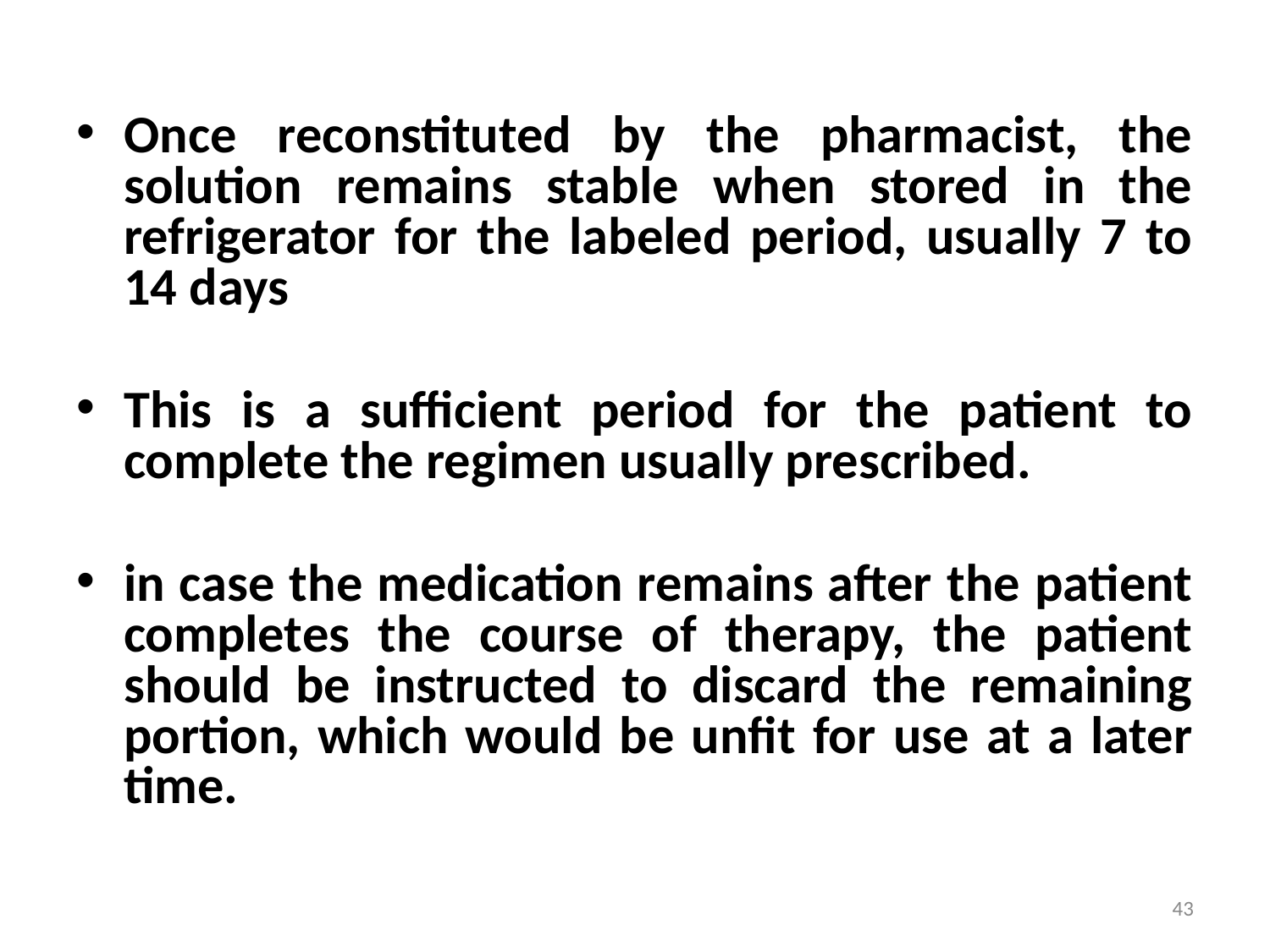

Once reconstituted by the pharmacist, the solution remains stable when stored in the refrigerator for the labeled period, usually 7 to 14 days

This is a sufficient period for the patient to complete the regimen usually prescribed.

in case the medication remains after the patient completes the course of therapy, the patient should be instructed to discard the remaining portion, which would be unfit for use at a later time.
43